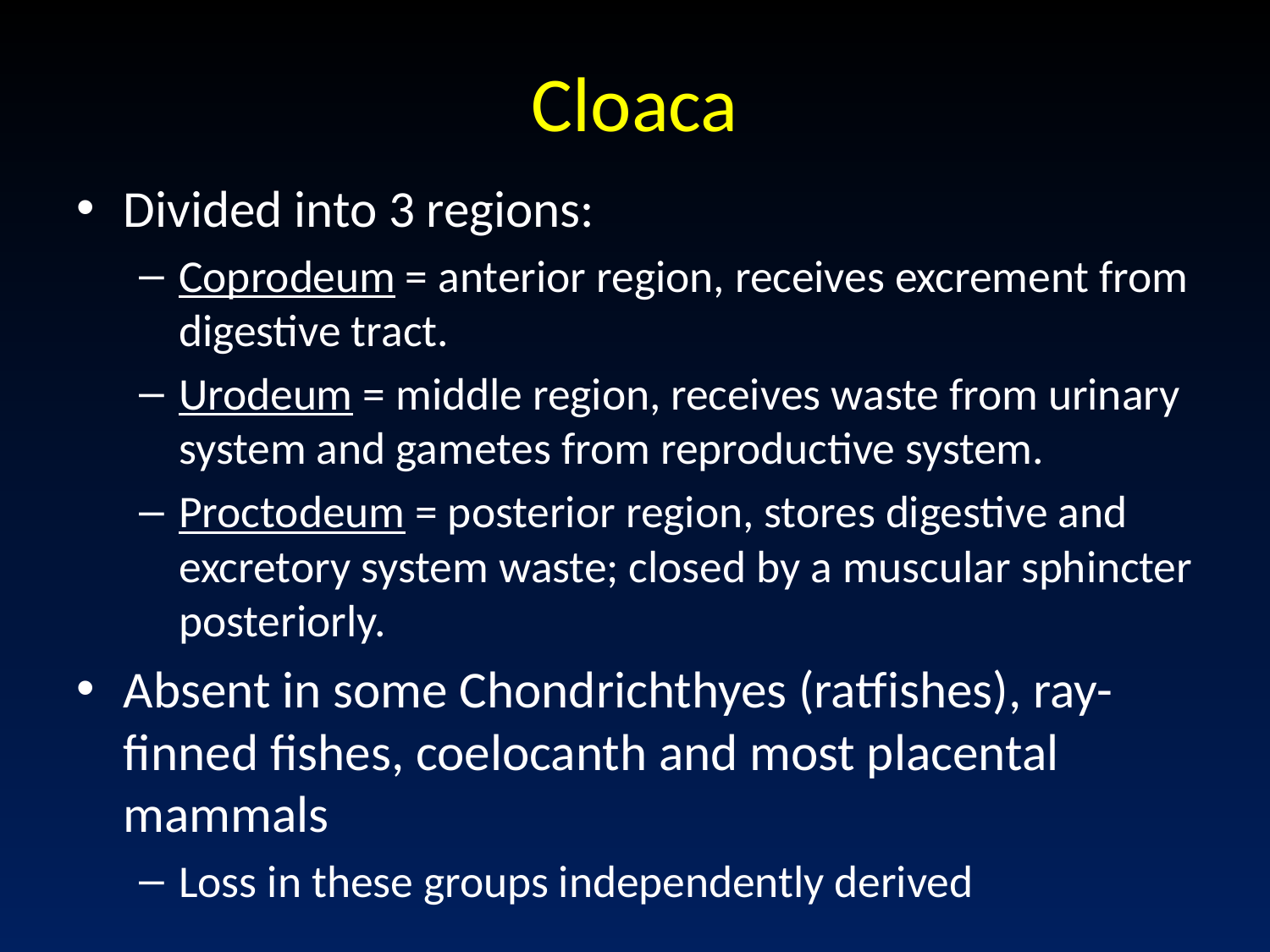

# Cloaca
Divided into 3 regions:
Coprodeum = anterior region, receives excrement from digestive tract.
Urodeum = middle region, receives waste from urinary system and gametes from reproductive system.
Proctodeum = posterior region, stores digestive and excretory system waste; closed by a muscular sphincter posteriorly.
Absent in some Chondrichthyes (ratfishes), ray-finned fishes, coelocanth and most placental mammals
Loss in these groups independently derived